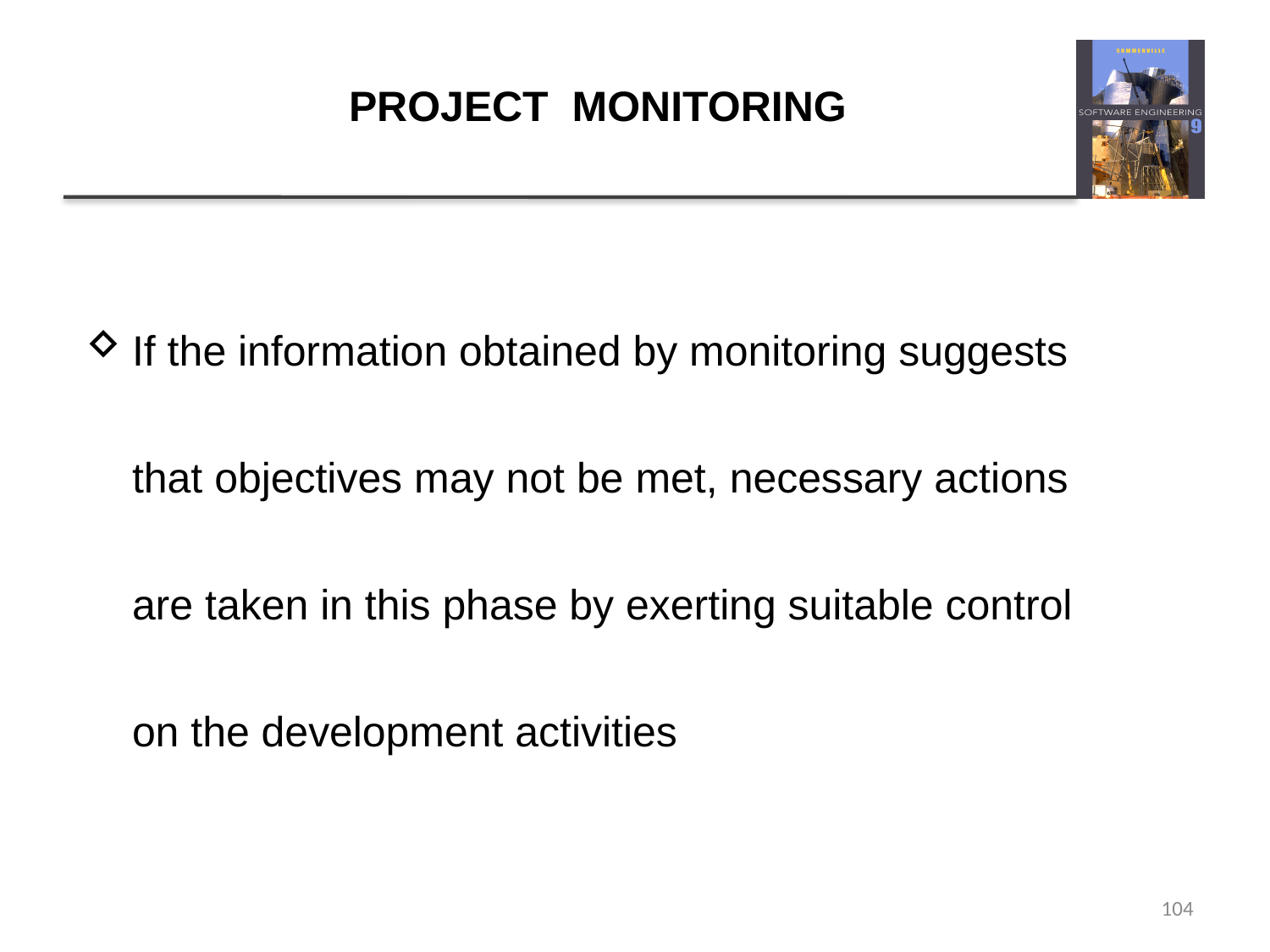

# PROJECT  MONITORING
If the information obtained by monitoring suggests that objectives may not be met, necessary actions are taken in this phase by exerting suitable control on the development activities
104